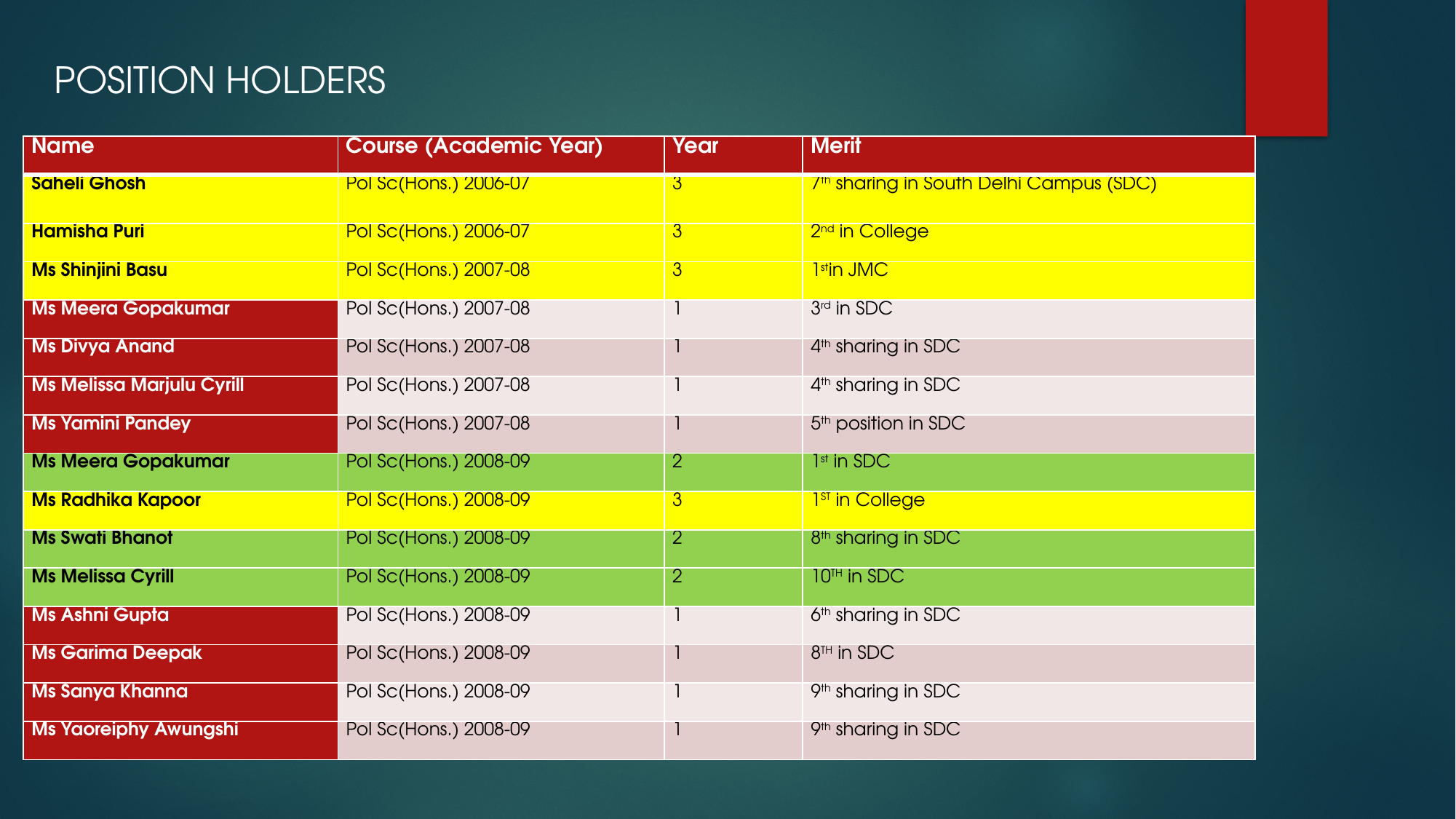

POSITION HOLDERS
| Name | Course (Academic Year) | Year | Merit |
| --- | --- | --- | --- |
| Saheli Ghosh | Pol Sc(Hons.) 2006-07 | 3 | 7th sharing in South Delhi Campus (SDC) |
| Hamisha Puri | Pol Sc(Hons.) 2006-07 | 3 | 2nd in College |
| Ms Shinjini Basu | Pol Sc(Hons.) 2007-08 | 3 | 1stin JMC |
| Ms Meera Gopakumar | Pol Sc(Hons.) 2007-08 | 1 | 3rd in SDC |
| Ms Divya Anand | Pol Sc(Hons.) 2007-08 | 1 | 4th sharing in SDC |
| Ms Melissa Marjulu Cyrill | Pol Sc(Hons.) 2007-08 | 1 | 4th sharing in SDC |
| Ms Yamini Pandey | Pol Sc(Hons.) 2007-08 | 1 | 5th position in SDC |
| Ms Meera Gopakumar | Pol Sc(Hons.) 2008-09 | 2 | 1st in SDC |
| Ms Radhika Kapoor | Pol Sc(Hons.) 2008-09 | 3 | 1ST in College |
| Ms Swati Bhanot | Pol Sc(Hons.) 2008-09 | 2 | 8th sharing in SDC |
| Ms Melissa Cyrill | Pol Sc(Hons.) 2008-09 | 2 | 10TH in SDC |
| Ms Ashni Gupta | Pol Sc(Hons.) 2008-09 | 1 | 6th sharing in SDC |
| Ms Garima Deepak | Pol Sc(Hons.) 2008-09 | 1 | 8TH in SDC |
| Ms Sanya Khanna | Pol Sc(Hons.) 2008-09 | 1 | 9th sharing in SDC |
| Ms Yaoreiphy Awungshi | Pol Sc(Hons.) 2008-09 | 1 | 9th sharing in SDC |